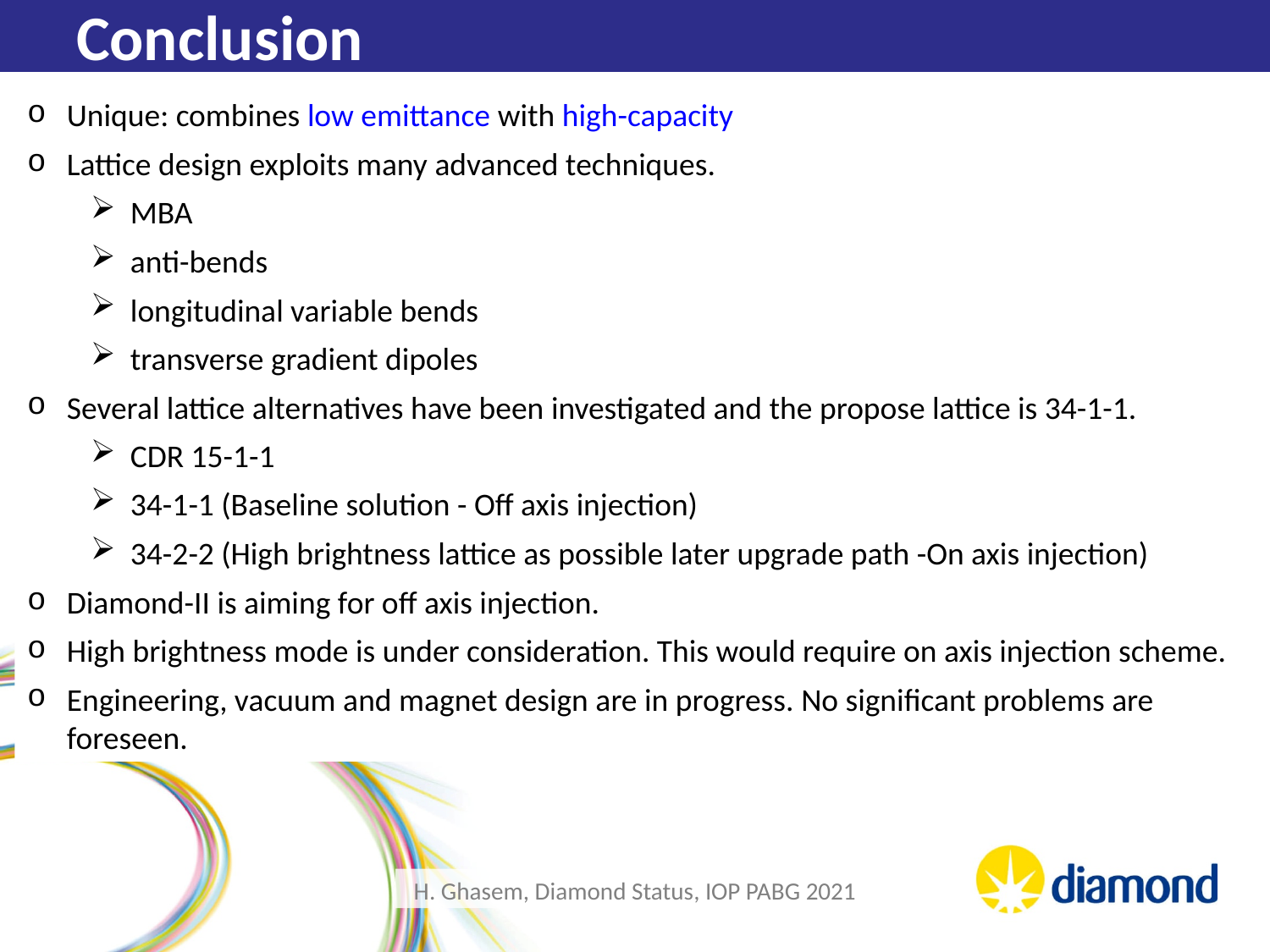

Conclusion
Unique: combines low emittance with high-capacity
Lattice design exploits many advanced techniques.
MBA
anti-bends
longitudinal variable bends
transverse gradient dipoles
Several lattice alternatives have been investigated and the propose lattice is 34-1-1.
CDR 15-1-1
34-1-1 (Baseline solution - Off axis injection)
34-2-2 (High brightness lattice as possible later upgrade path -On axis injection)
Diamond-II is aiming for off axis injection.
High brightness mode is under consideration. This would require on axis injection scheme.
Engineering, vacuum and magnet design are in progress. No significant problems are foreseen.
H. Ghasem, Diamond Status, IOP PABG 2021